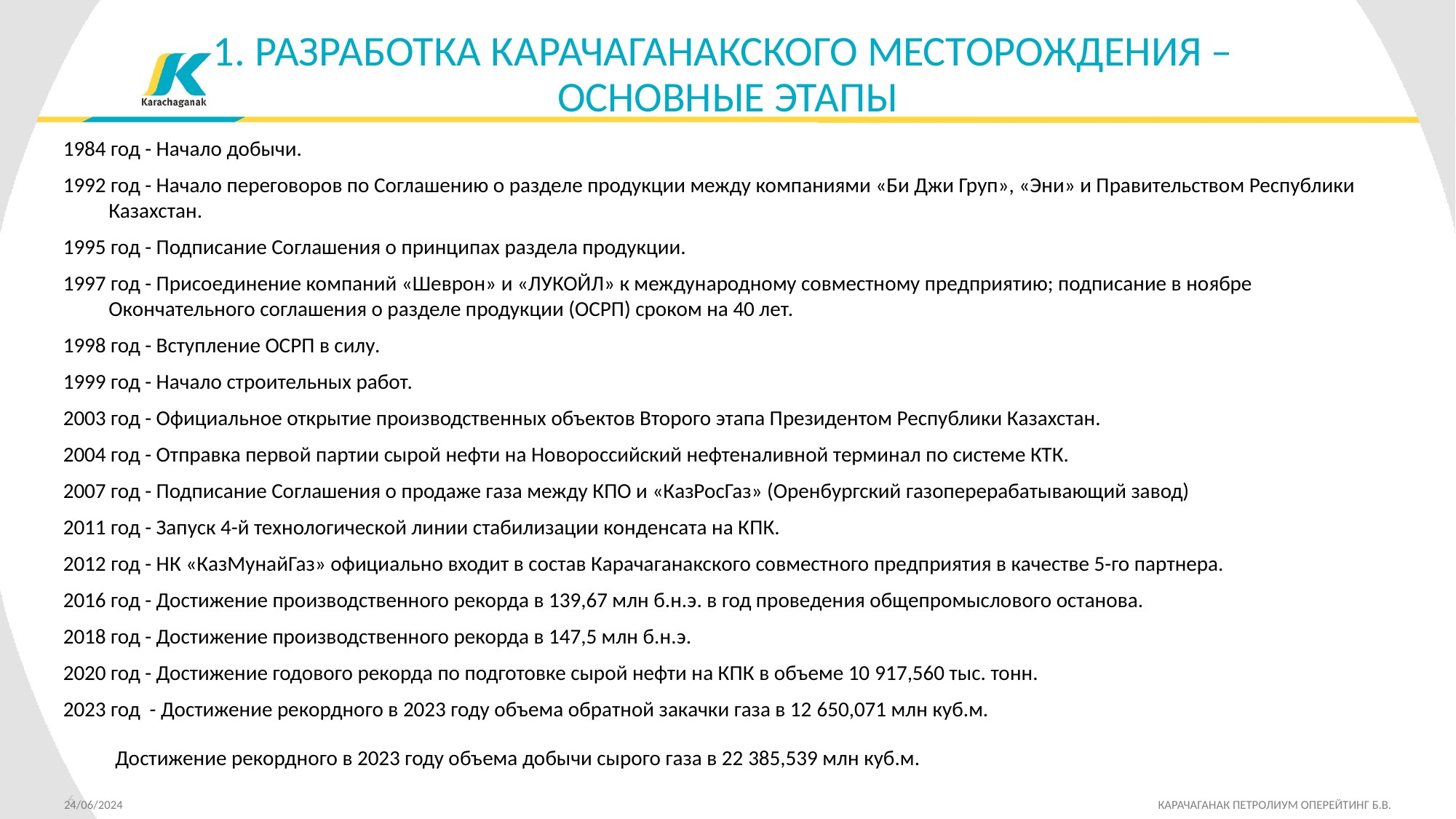

# 1. Разработка Карачаганакского месторождения – основные этапы
1984 год - Начало добычи.
1992 год - Начало переговоров по Соглашению о разделе продукции между компаниями «Би Джи Груп», «Эни» и Правительством Республики Казахстан.
1995 год - Подписание Соглашения о принципах раздела продукции.
1997 год - Присоединение компаний «Шеврон» и «ЛУКОЙЛ» к международному совместному предприятию; подписание в ноябре Окончательного соглашения о разделе продукции (ОСРП) сроком на 40 лет.
1998 год - Вступление ОСРП в силу.
1999 год - Начало строительных работ.
2003 год - Официальное открытие производственных объектов Второго этапа Президентом Республики Казахстан.
2004 год - Отправка первой партии сырой нефти на Новороссийский нефтеналивной терминал по системе КТК.
2007 год - Подписание Соглашения о продаже газа между КПО и «КазРосГаз» (Оренбургский газоперерабатывающий завод)
2011 год - Запуск 4-й технологической линии стабилизации конденсата на КПК.
2012 год - НК «КазМунайГаз» официально входит в состав Карачаганакского совместного предприятия в качестве 5-го партнера.
2016 год - Достижение производственного рекорда в 139,67 млн б.н.э. в год проведения общепромыслового останова.
2018 год - Достижение производственного рекорда в 147,5 млн б.н.э.
2020 год - Достижение годового рекорда по подготовке сырой нефти на КПК в объеме 10 917,560 тыс. тонн.
2023 год  - Достижение рекордного в 2023 году объема обратной закачки газа в 12 650,071 млн куб.м.
           Достижение рекордного в 2023 году объема добычи сырого газа в 22 385,539 млн куб.м.

6
24/06/2024                                                                                                                                                                                   	 	                                                                                                                         КАРАЧАГАНАК ПЕТРОЛИУМ ОПЕРЕЙТИНГ Б.В.